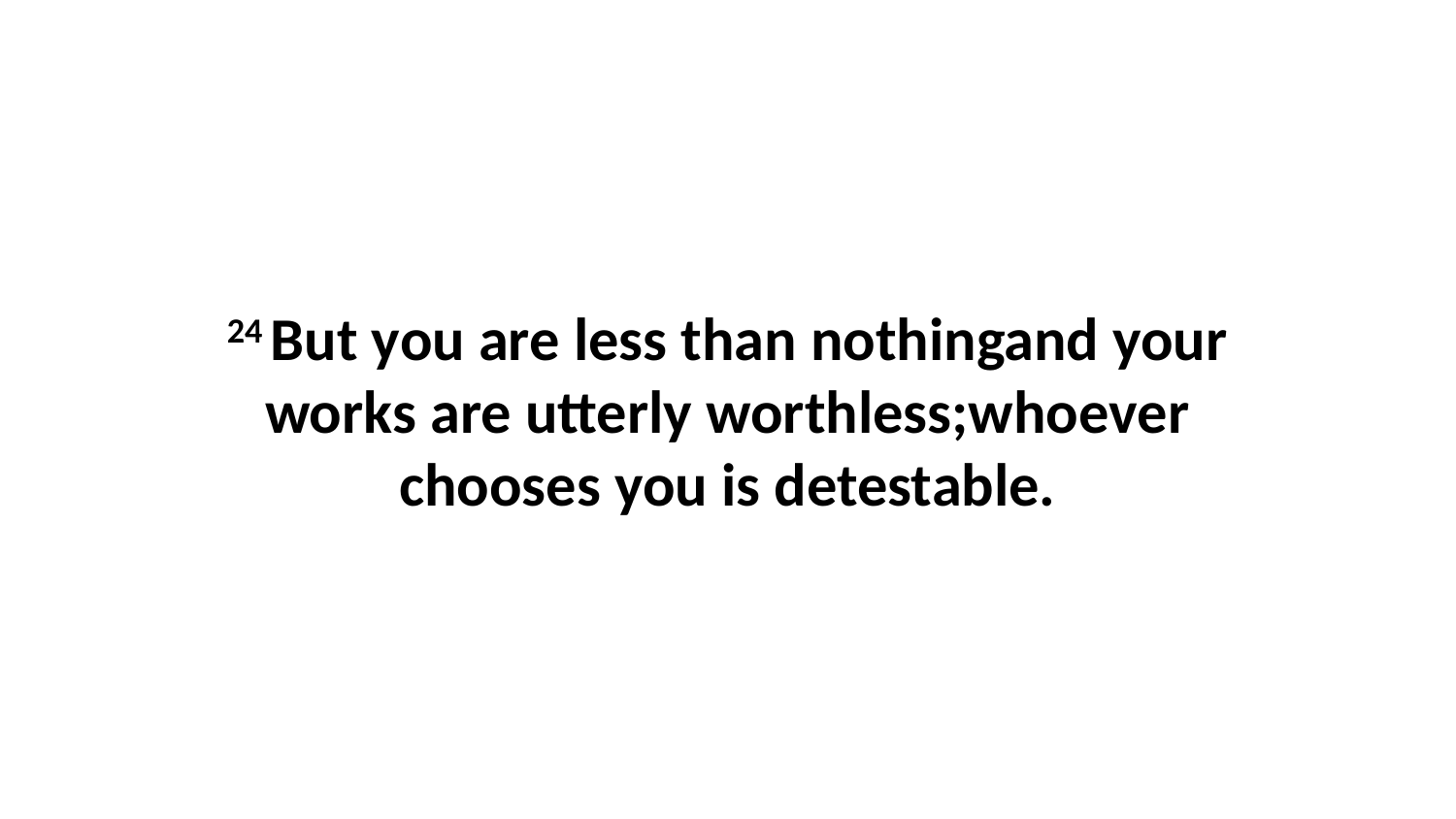

24 But you are less than nothingand your works are utterly worthless;whoever chooses you is detestable.